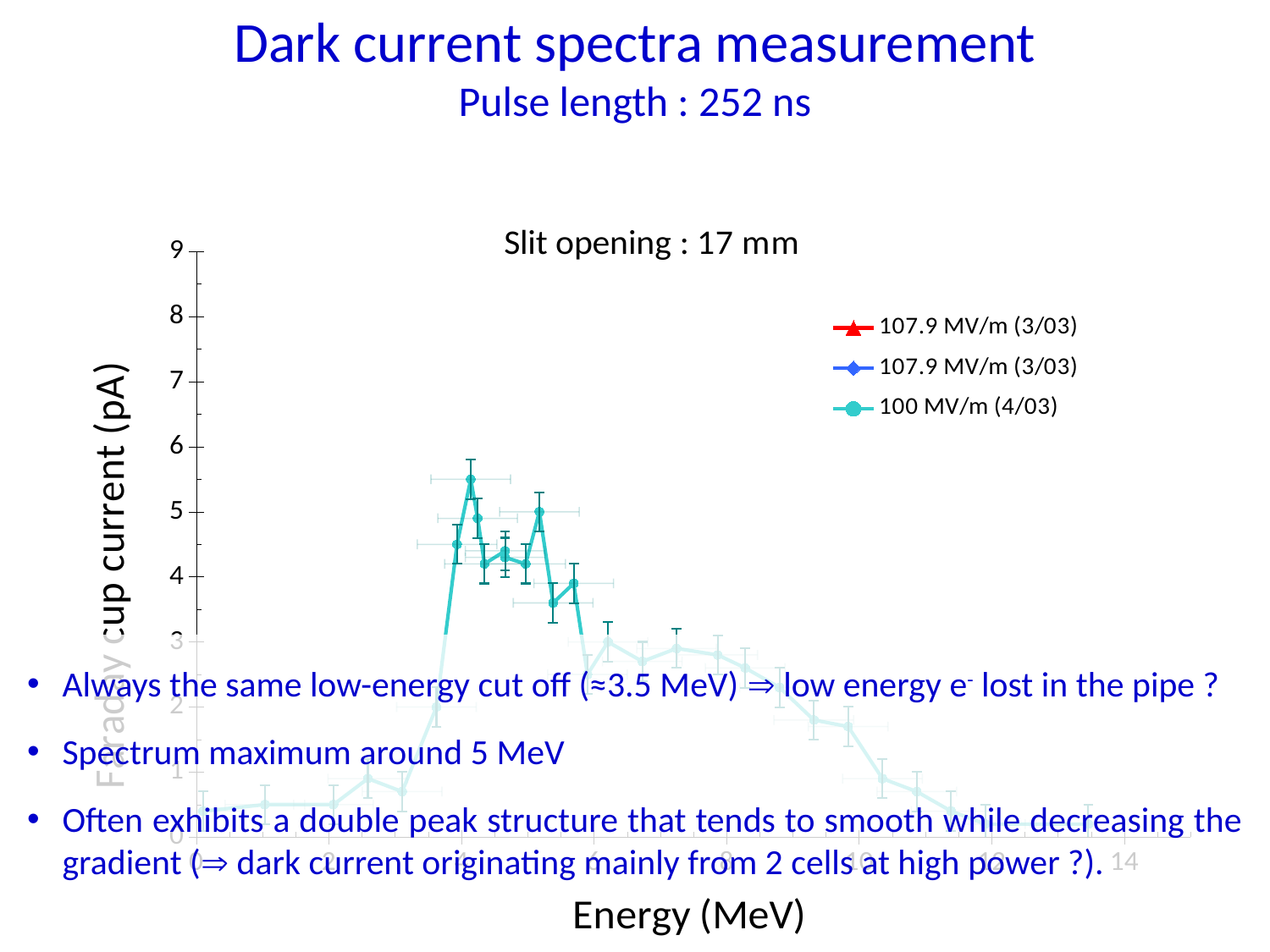

Dark current spectra measurement
Pulse length : 252 ns

### Chart: Slit opening : 17 mm

| Category |  |  |  |
|---|---|---|---|
Always the same low-energy cut off (≈3.5 MeV) ⇒ low energy e- lost in the pipe ?

Spectrum maximum around 5 MeV

Often exhibits a double peak structure that tends to smooth while decreasing the gradient (⇒ dark current originating mainly from 2 cells at high power ?).